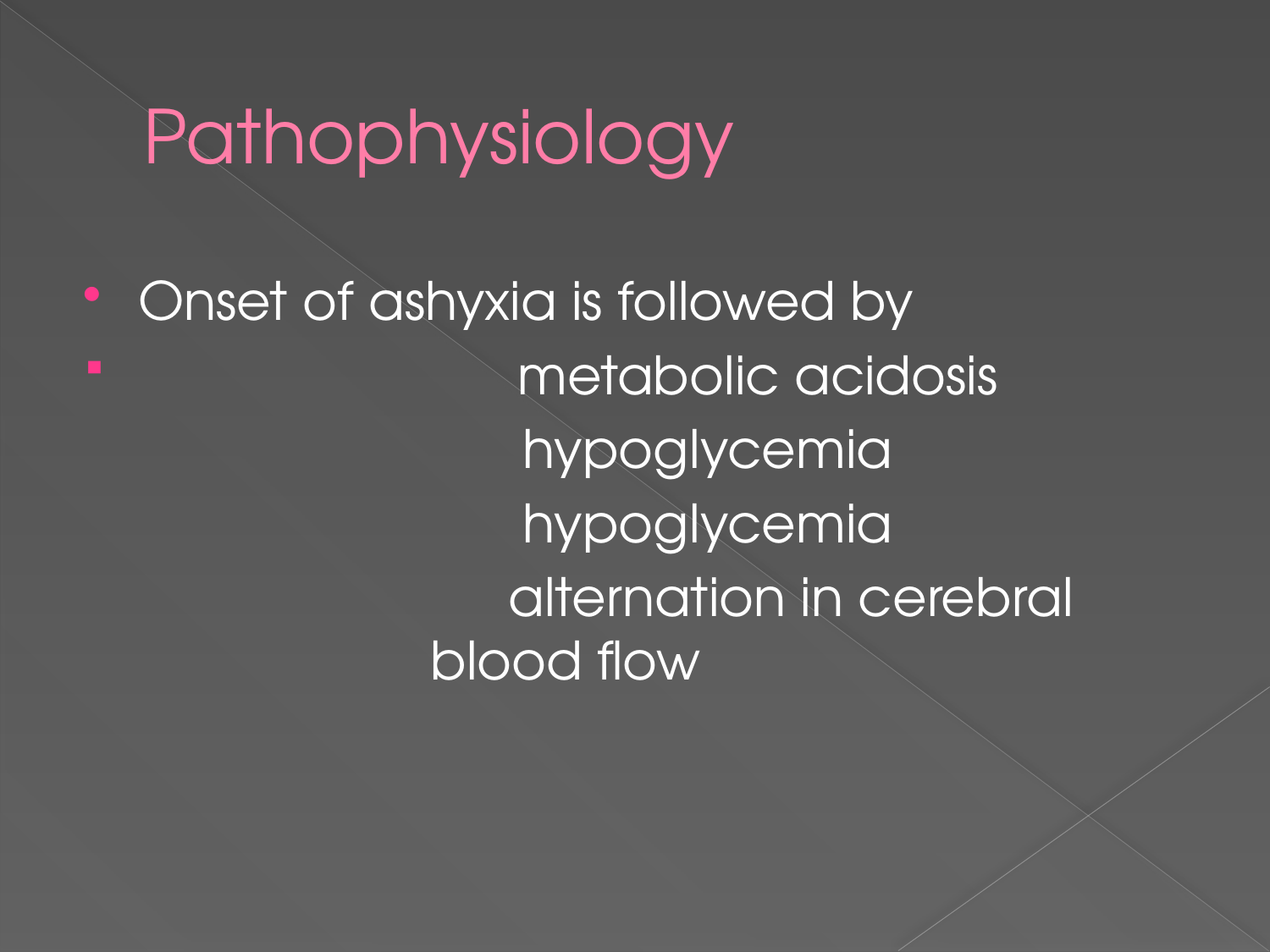

# Pathophysiology
Onset of ashyxia is followed by
                          metabolic acidosis
                              hypoglycemia
                              hypoglycemia
                             alternation in cerebral                             blood flow